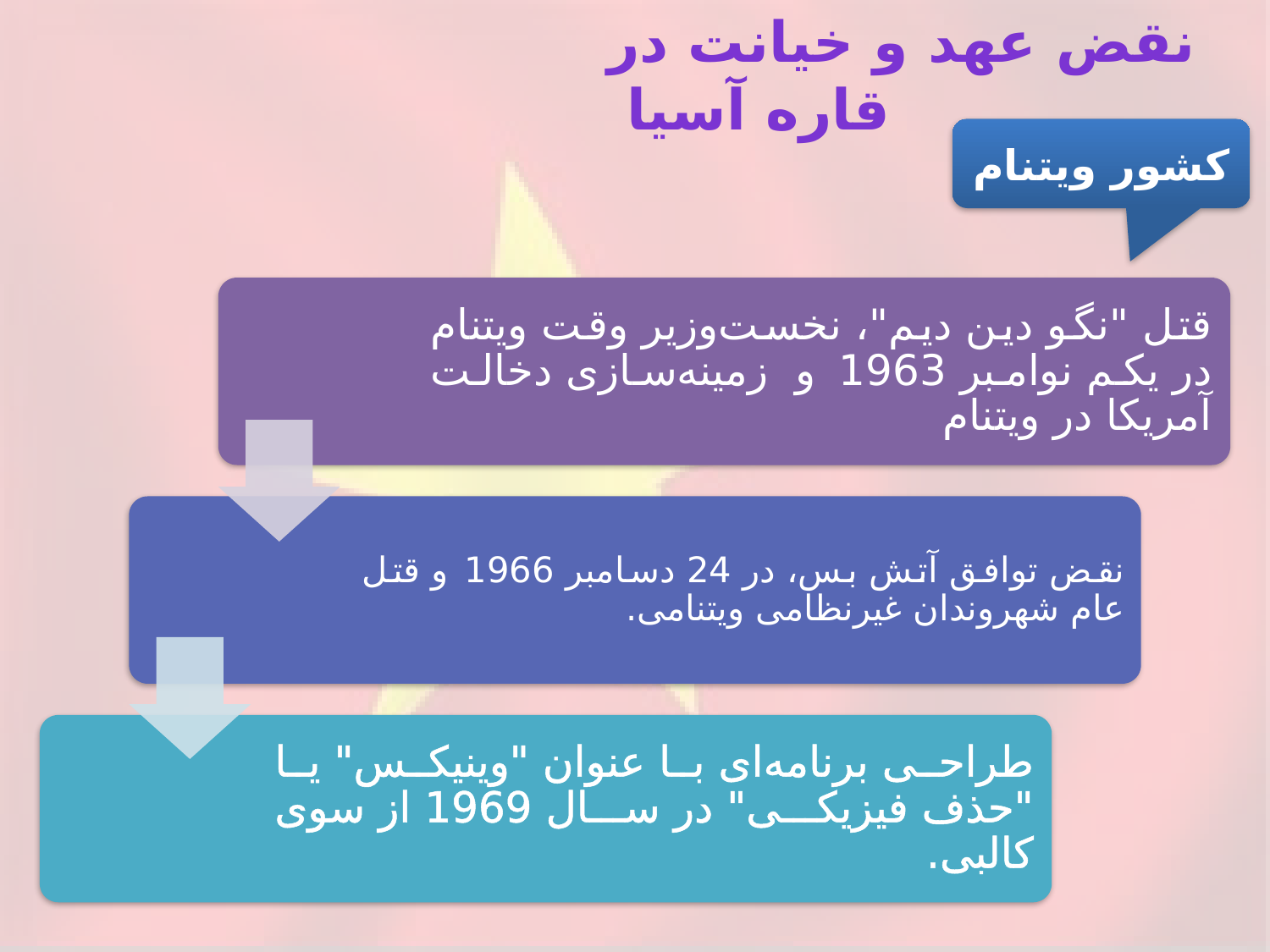

نقض عهد و خیانت در قاره آسیا
کشور ویتنام
قتل "نگو دین دیم"، نخست‌وزیر وقت ویتنام در یکم نوامبر 1963 و  زمینه‌سازی دخالت آمریکا در ویتنام
نقض توافق آتش بس، در 24 دسامبر 1966 و قتل عام شهروندان غیرنظامی ویتنامی.
طراحی برنامه‌ای با عنوان "وینیکس" یا "حذف فیزیکی" در سال 1969 از سوی کالبی.